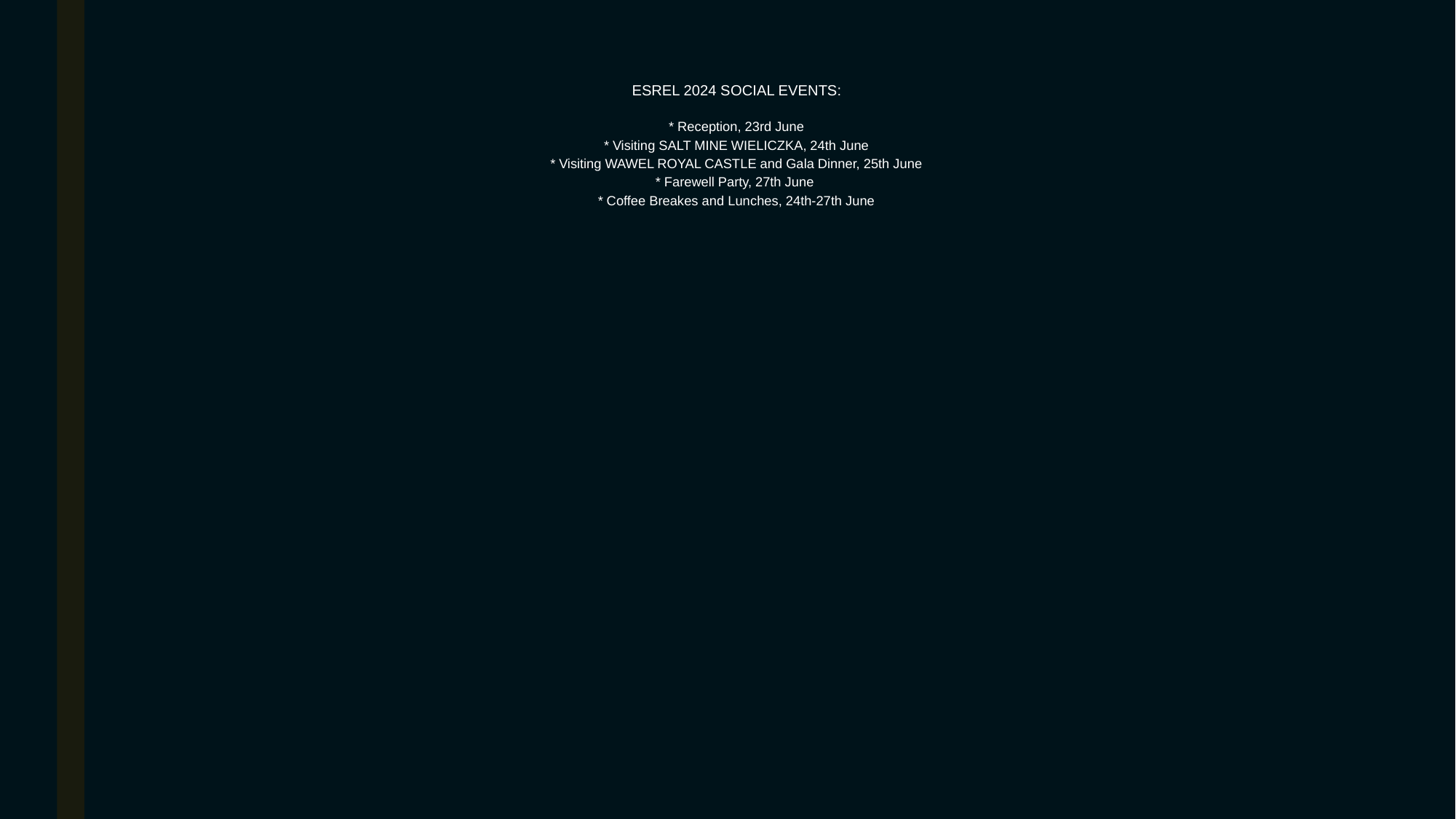

# ESREL 2024 SOCIAL EVENTS: * Reception, 23rd June * Visiting SALT MINE WIELICZKA, 24th June * Visiting WAWEL ROYAL CASTLE and Gala Dinner, 25th June * Farewell Party, 27th June * Coffee Breakes and Lunches, 24th-27th June